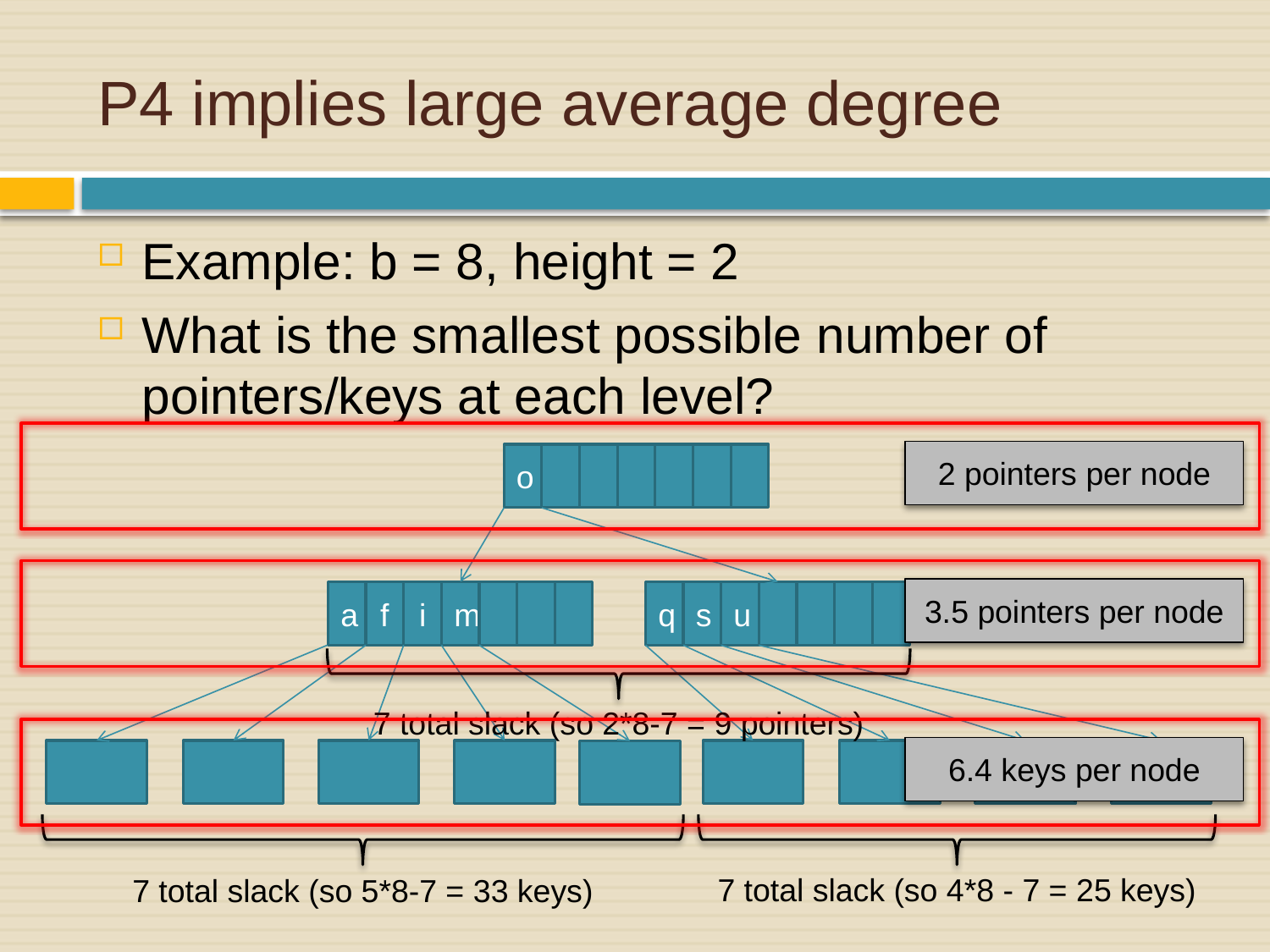

# P4 implies large average degree
Example: b = 8, height = 2
What is the smallest possible number of pointers/keys at each level?

2 pointers per node
o

a
f
i
m

q
s
u

3.5 pointers per node

7 total slack (so 2*8-7 = 9 pointers)

6.4 keys per node

7 total slack (so 5*8-7 = 33 keys)

7 total slack (so 4*8 - 7 = 25 keys)